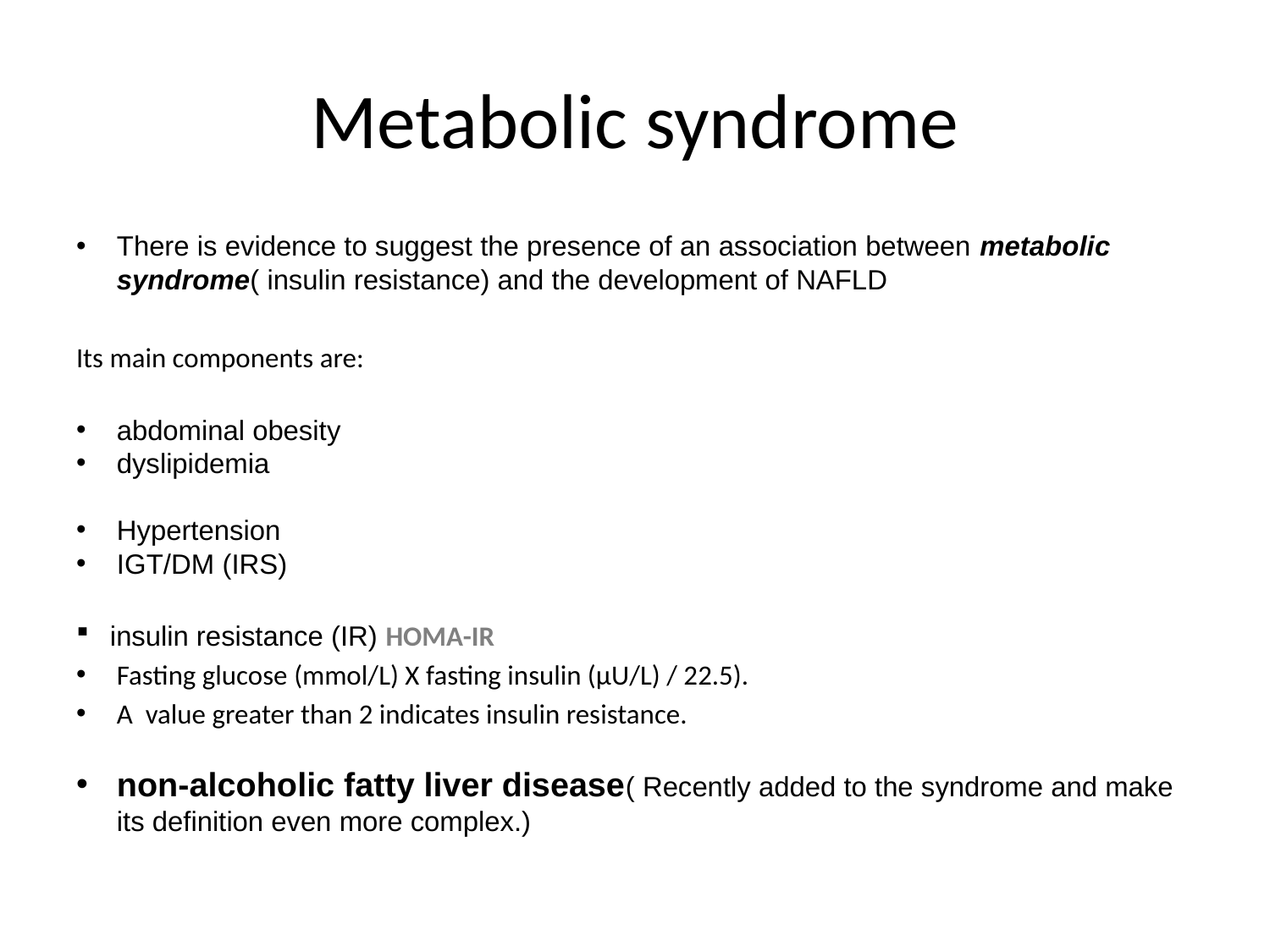

# Metabolic syndrome
There is evidence to suggest the presence of an association between metabolic syndrome( insulin resistance) and the development of NAFLD

Its main components are:

abdominal obesity
dyslipidemia
Hypertension
IGT/DM (IRS)

insulin resistance (IR) HOMA-IR
Fasting glucose (mmol/L) X fasting insulin (µU/L) / 22.5).
A  value greater than 2 indicates insulin resistance.

non-alcoholic fatty liver disease( Recently added to the syndrome and make its definition even more complex.)